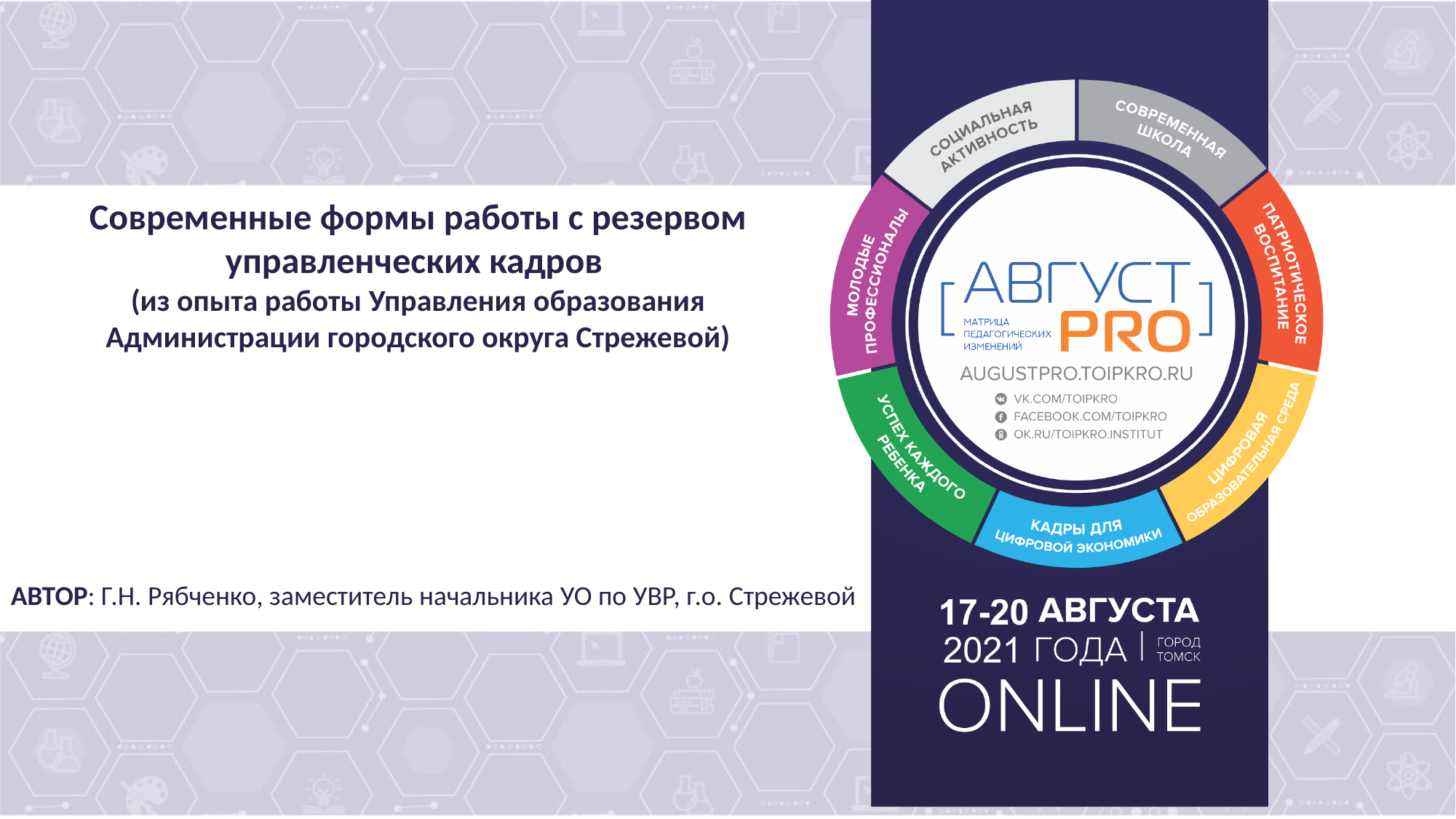

# Современные формы работы с резервом управленческих кадров (из опыта работы Управления образования Администрации городского округа Стрежевой)
АВТОР: Г.Н. Рябченко, заместитель начальника УО по УВР, г.о. Стрежевой